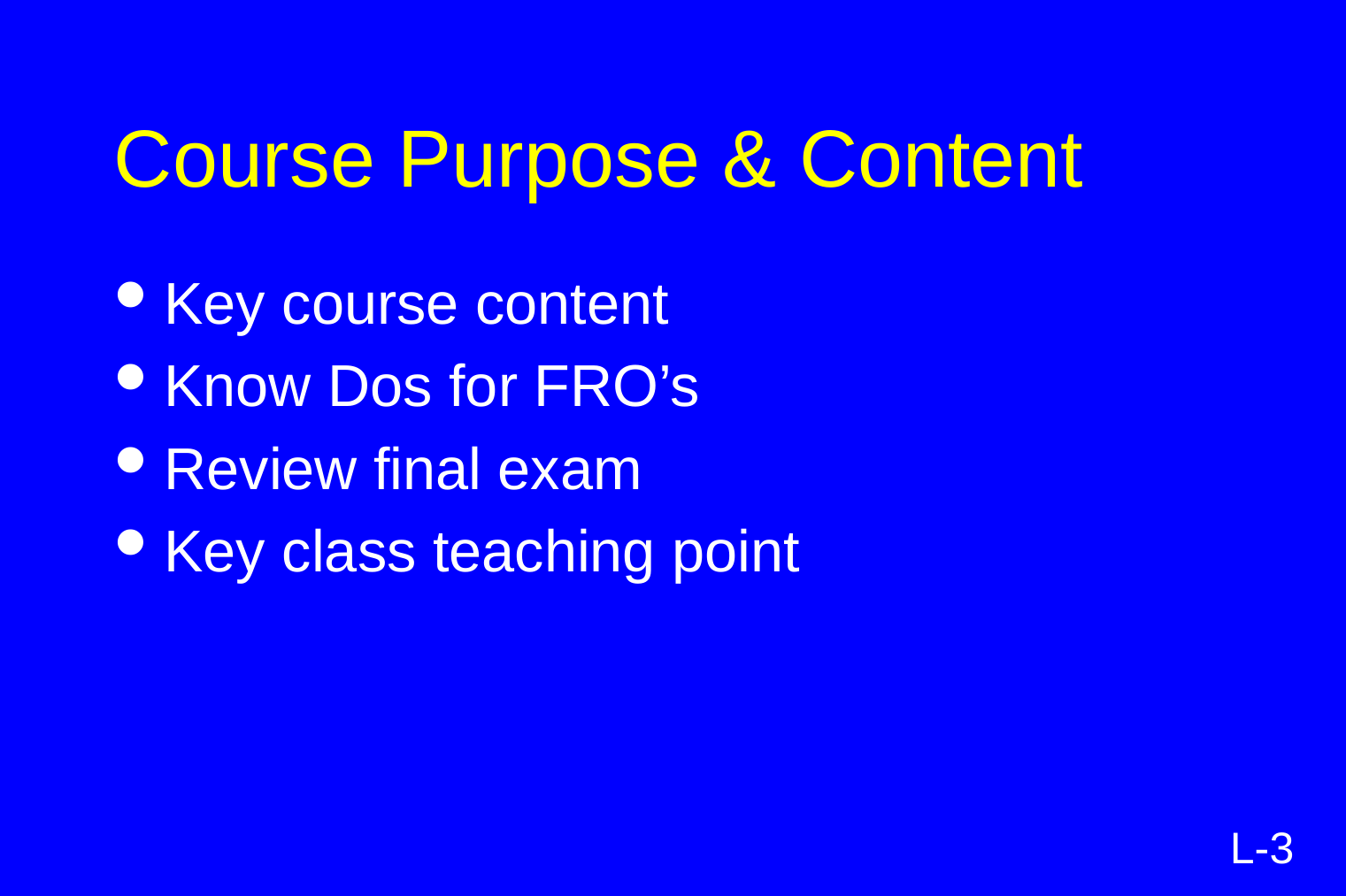

# Course Purpose & Content
Key course content
Know Dos for FRO’s
Review final exam
Key class teaching point
L-3